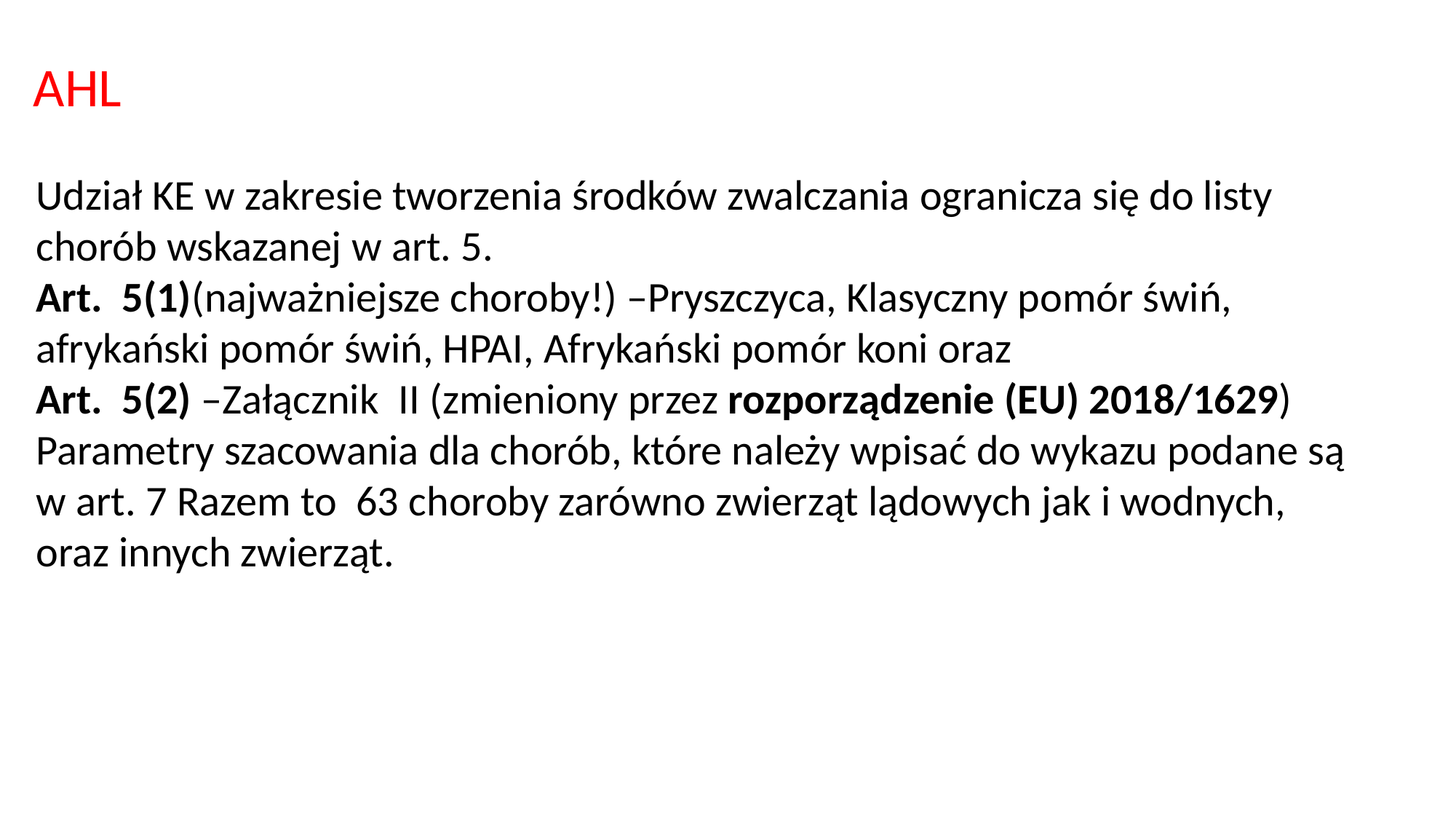

# AHL

Udział KE w zakresie tworzenia środków zwalczania ogranicza się do listy chorób wskazanej w art. 5.
Art.  5(1)(najważniejsze choroby!) –Pryszczyca, Klasyczny pomór świń, afrykański pomór świń, HPAI, Afrykański pomór koni oraz
Art.  5(2) –Załącznik  II (zmieniony przez rozporządzenie (EU) 2018/1629)
Parametry szacowania dla chorób, które należy wpisać do wykazu podane są w art. 7 Razem to  63 choroby zarówno zwierząt lądowych jak i wodnych, oraz innych zwierząt.